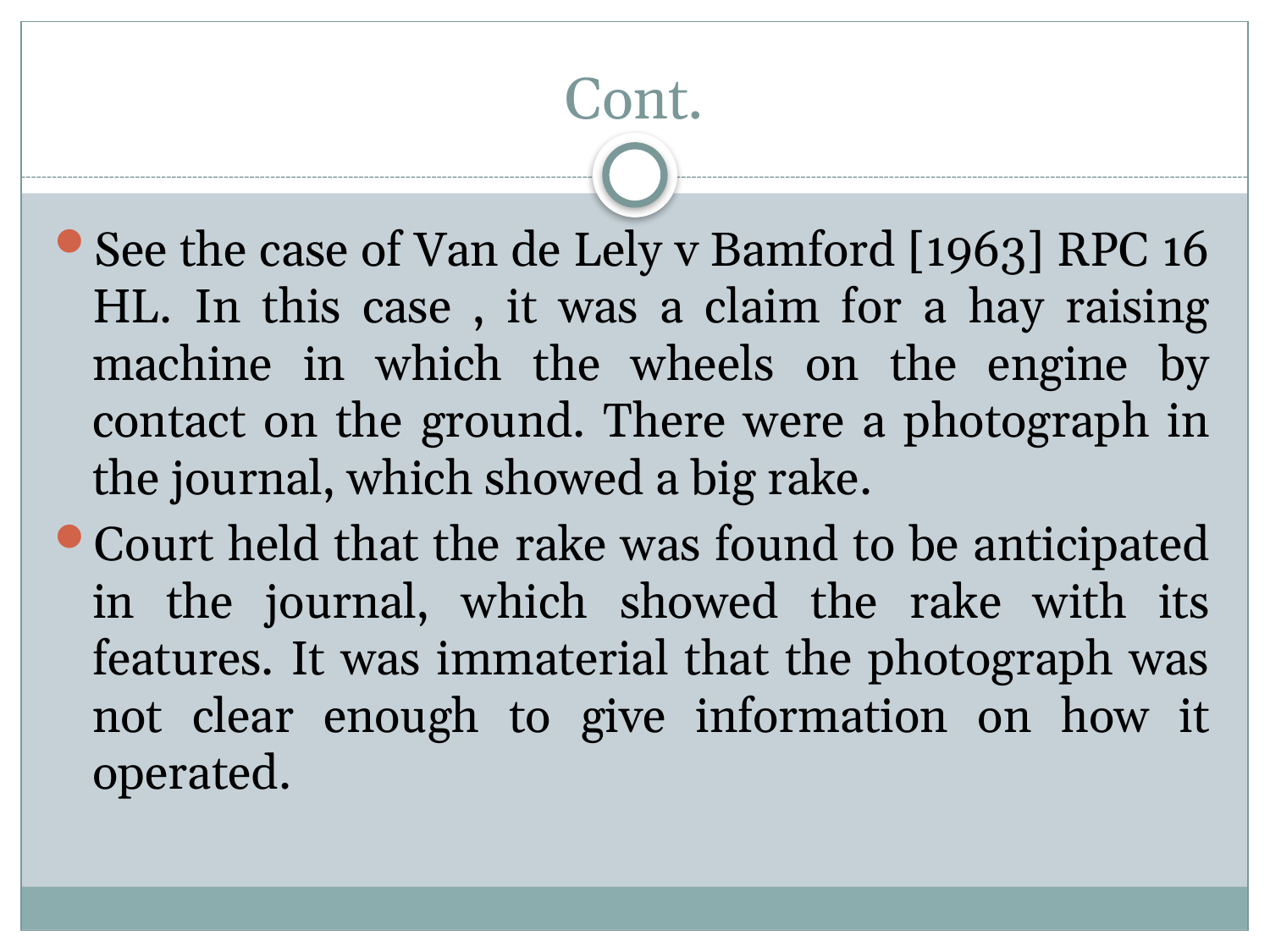

# Cont.
See the case of Van de Lely v Bamford [1963] RPC 16 HL. In this case , it was a claim for a hay raising machine in which the wheels on the engine by contact on the ground. There were a photograph in the journal, which showed a big rake.
Court held that the rake was found to be anticipated in the journal, which showed the rake with its features. It was immaterial that the photograph was not clear enough to give information on how it operated.